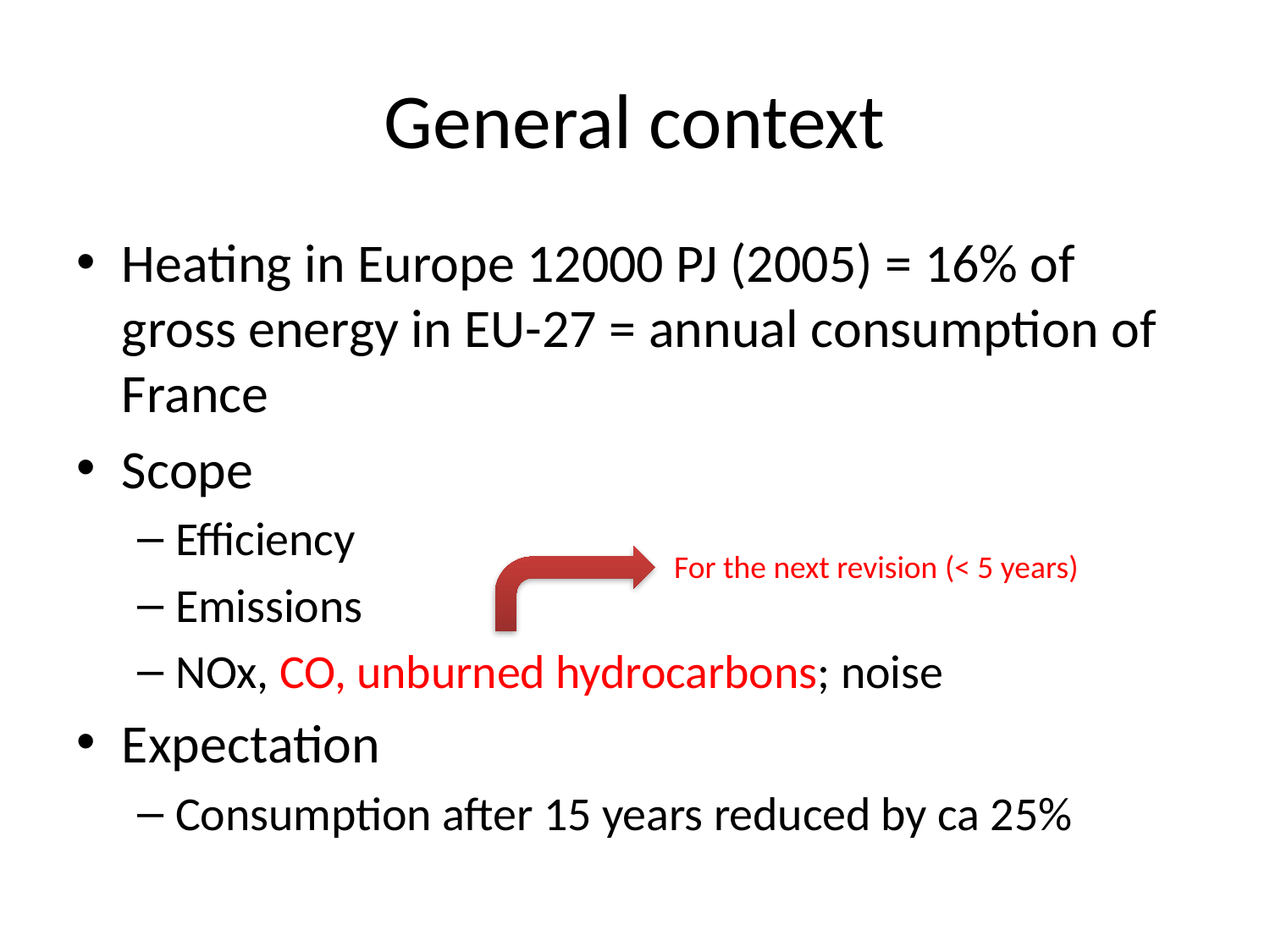

# General context
Heating in Europe 12000 PJ (2005) = 16% of gross energy in EU-27 = annual consumption of France
Scope
Efficiency
Emissions
NOx, CO, unburned hydrocarbons; noise
Expectation
Consumption after 15 years reduced by ca 25%
For the next revision (< 5 years)